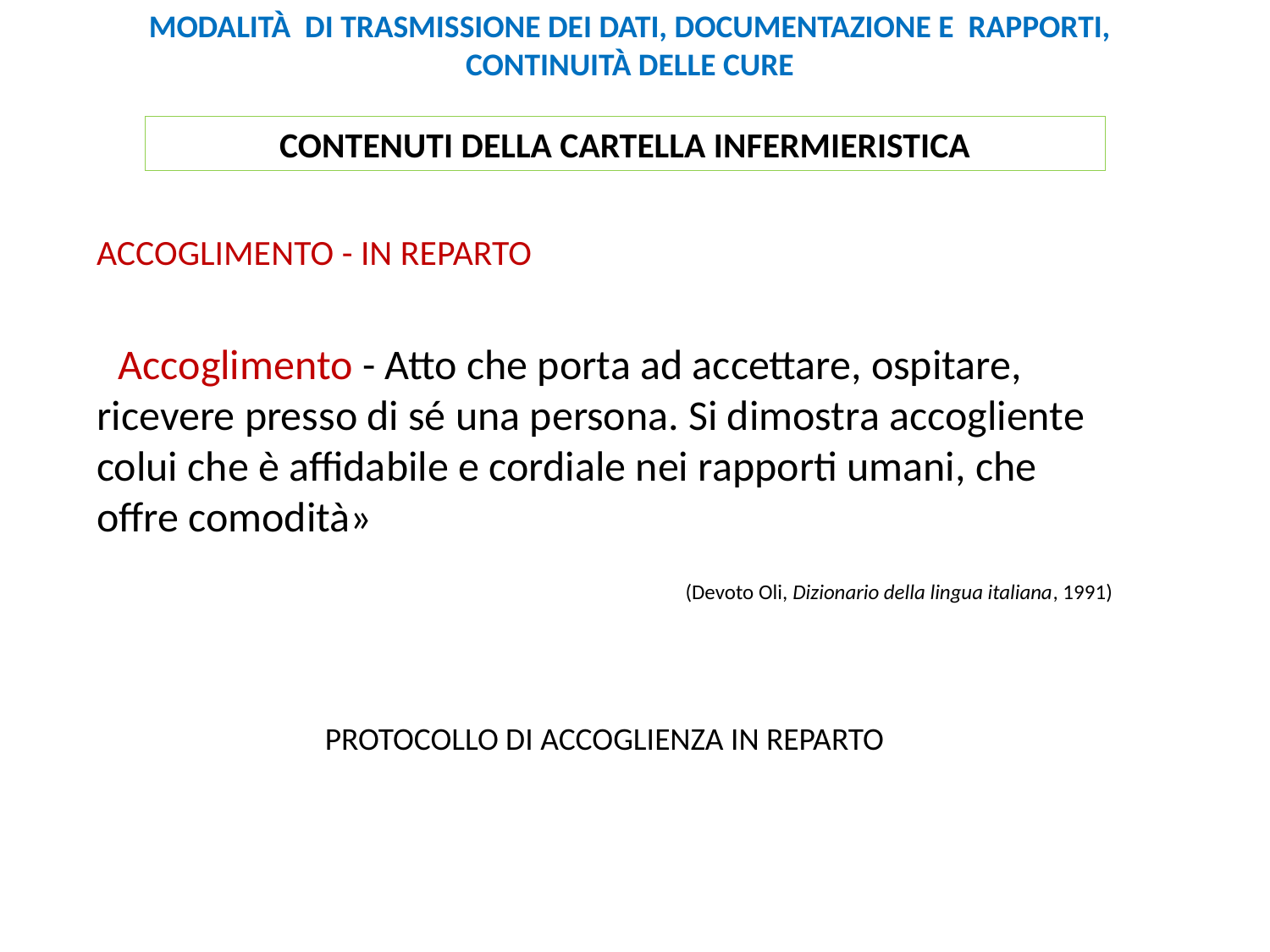

MODALITÀ  DI TRASMISSIONE DEI DATI, DOCUMENTAZIONE E  RAPPORTI, CONTINUITÀ DELLE CURE
CONTENUTI DELLA CARTELLA INFERMIERISTICA
ACCOGLIMENTO - IN REPARTO
«Accoglimento - Atto che porta ad accettare, ospitare, ricevere presso di sé una persona. Si dimostra accogliente colui che è affidabile e cordiale nei rapporti umani, che offre comodità»

(Devoto Oli, Dizionario della lingua italiana, 1991)

PROTOCOLLO DI ACCOGLIENZA IN REPARTO